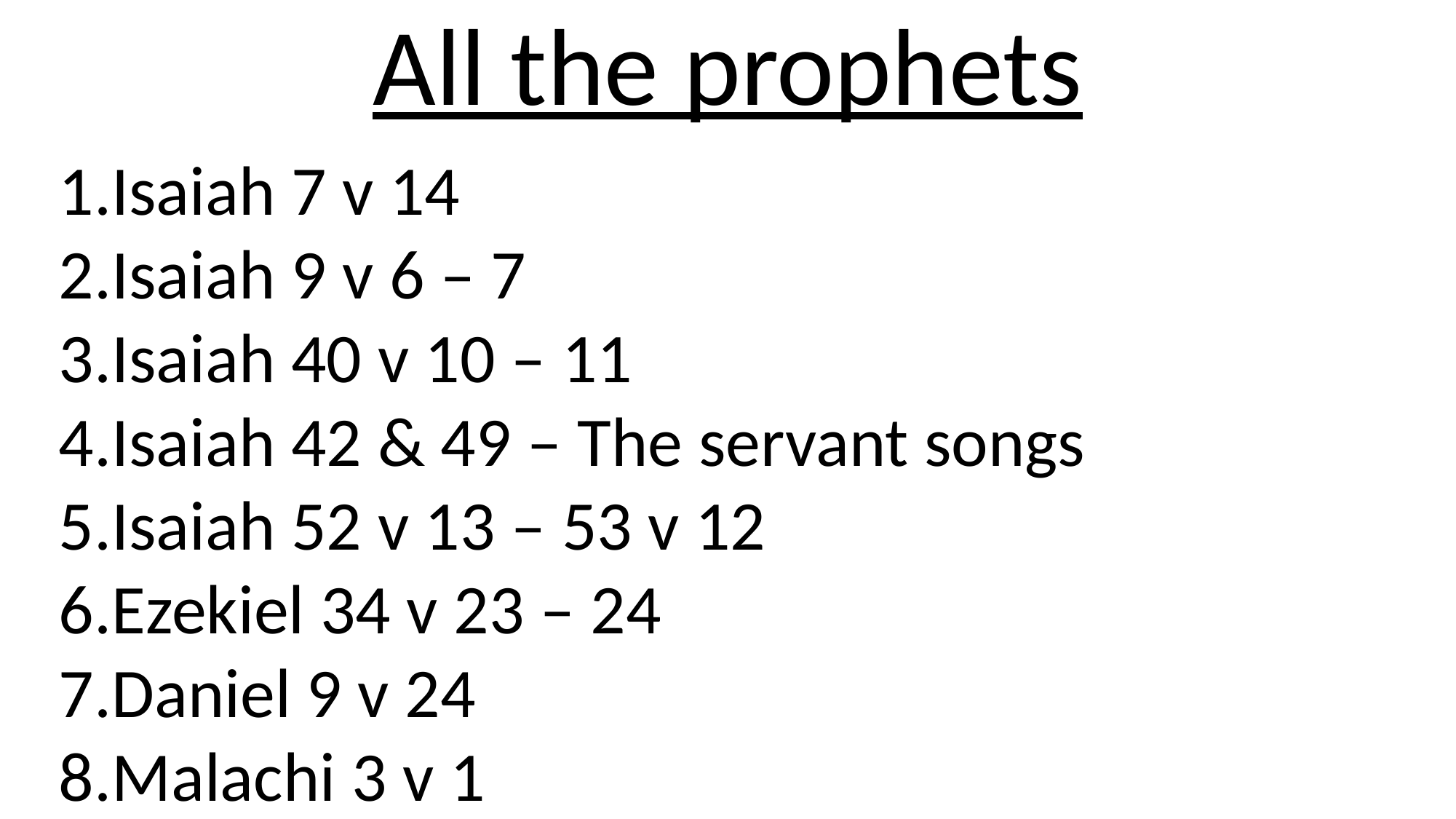

# All the prophets
Isaiah 7 v 14
Isaiah 9 v 6 – 7
Isaiah 40 v 10 – 11
Isaiah 42 & 49 – The servant songs
Isaiah 52 v 13 – 53 v 12
Ezekiel 34 v 23 – 24
Daniel 9 v 24
Malachi 3 v 1